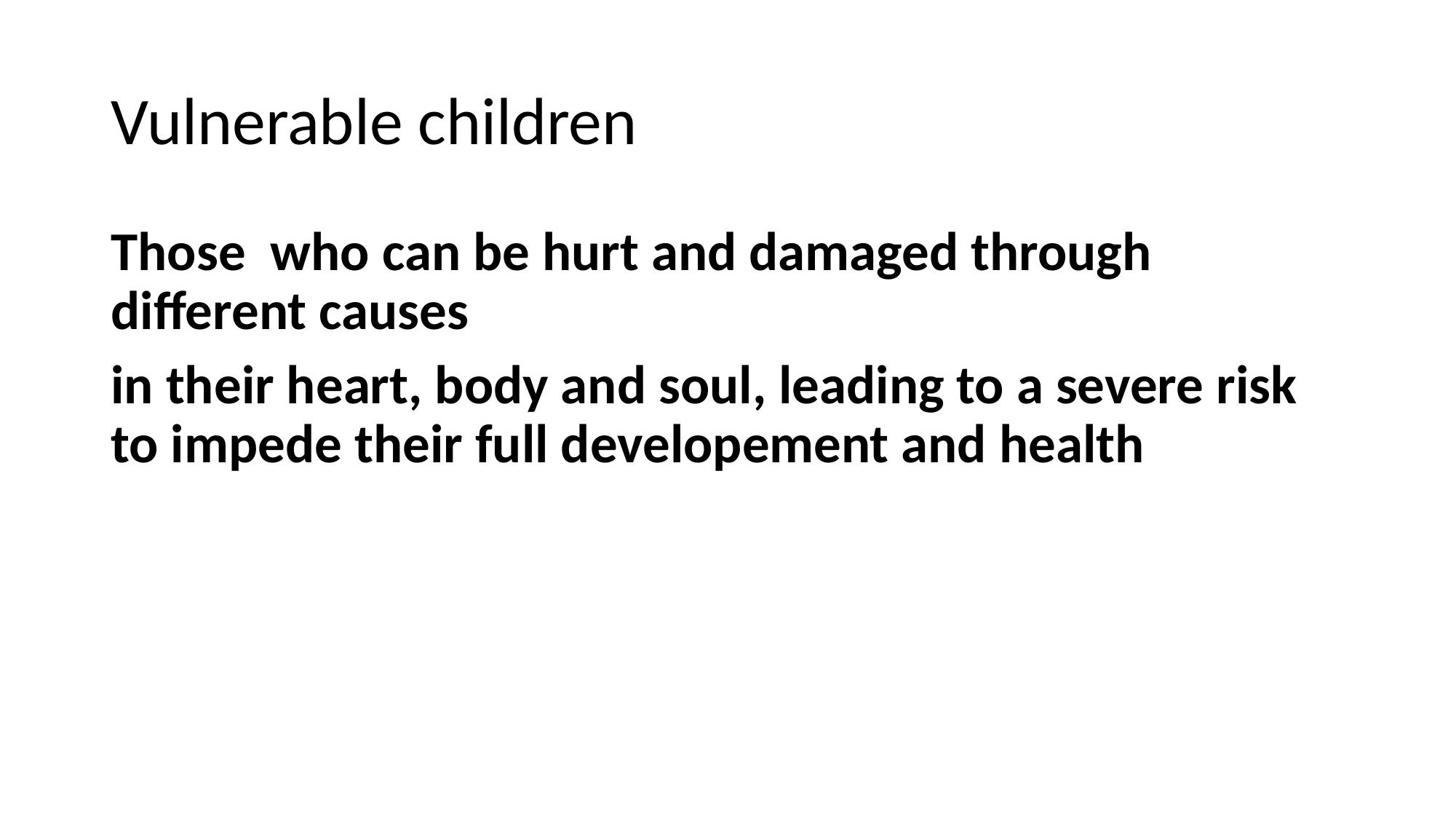

# Vulnerable children
Those  who can be hurt and damaged through  different causes
in their heart, body and soul, leading to a severe risk to impede their full developement and health